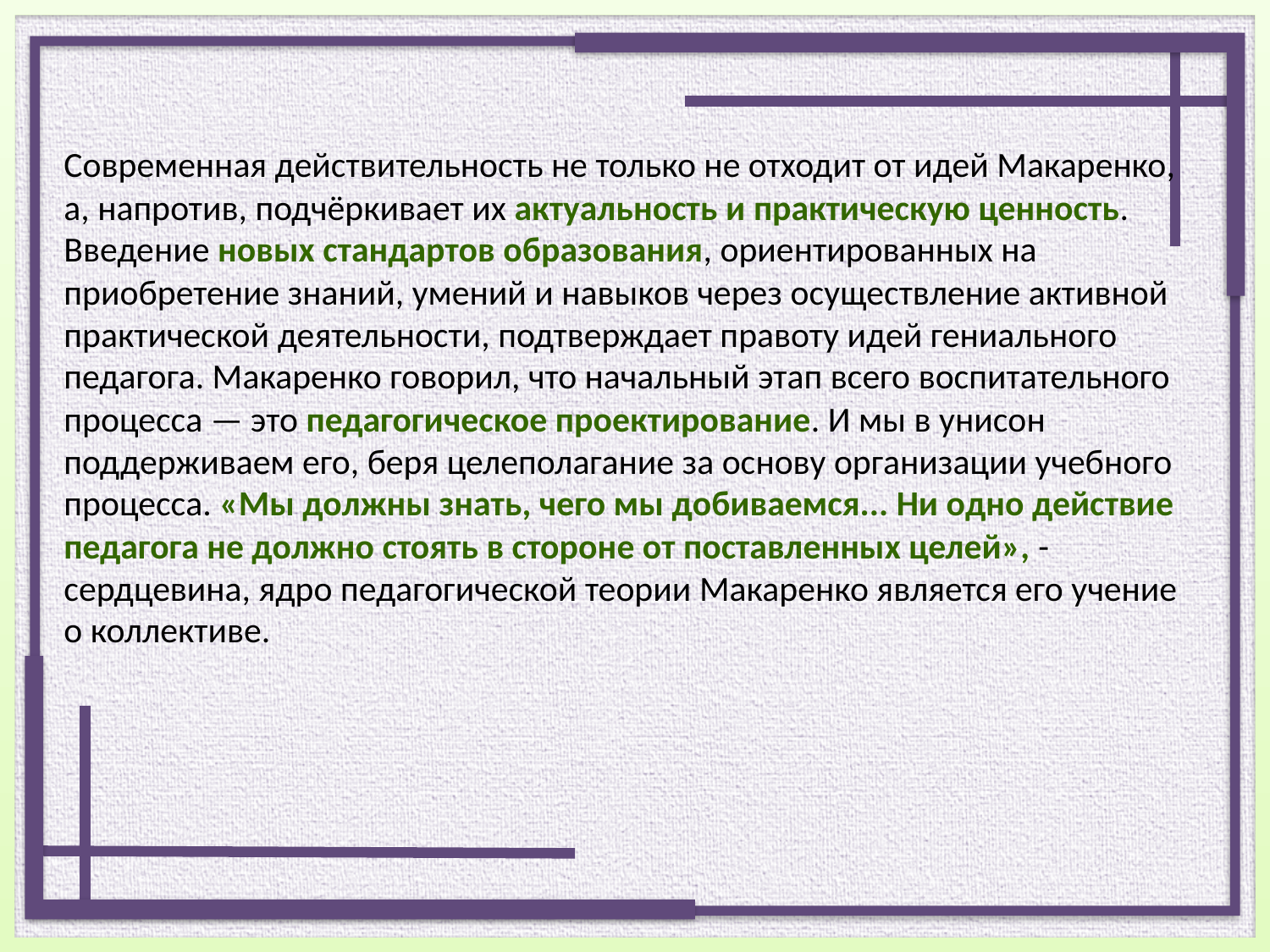

Современная действительность не только не отходит от идей Макаренко, а, напротив, подчёркивает их актуальность и практическую ценность.
Введение новых стандартов образования, ориентированных на приобретение знаний, умений и навыков через осуществление активной практической деятельности, подтверждает правоту идей гениального педагога. Макаренко говорил, что начальный этап всего воспитательного процесса — это педагогическое проектирование. И мы в унисон поддерживаем его, беря целеполагание за основу организации учебного процесса. «Мы должны знать, чего мы добиваемся... Ни одно действие педагога не должно стоять в стороне от поставленных целей», - сердцевина, ядро педагогической теории Макаренко является его учение о коллективе.